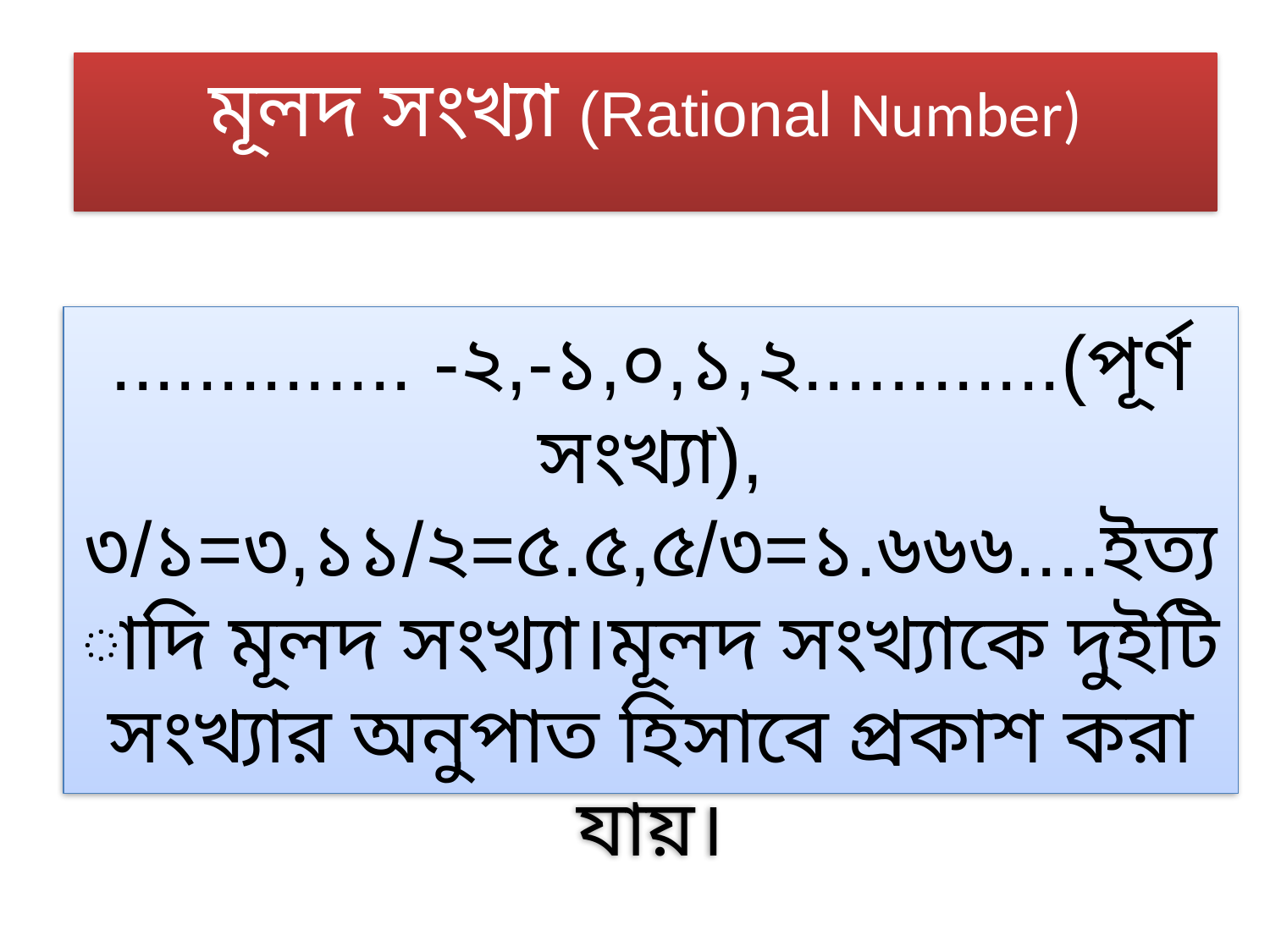

মূলদ সংখ্যা (Rational Number)

.............. -২,-১,০,১,২............(পূর্ণ সংখ্যা),
৩/১=৩,১১/২=৫.৫,৫/৩=১.৬৬৬....ইত্যাদি মূলদ সংখ্যা।মূলদ সংখ্যাকে দুইটি সংখ্যার অনুপাত হিসাবে প্রকাশ করা যায়।